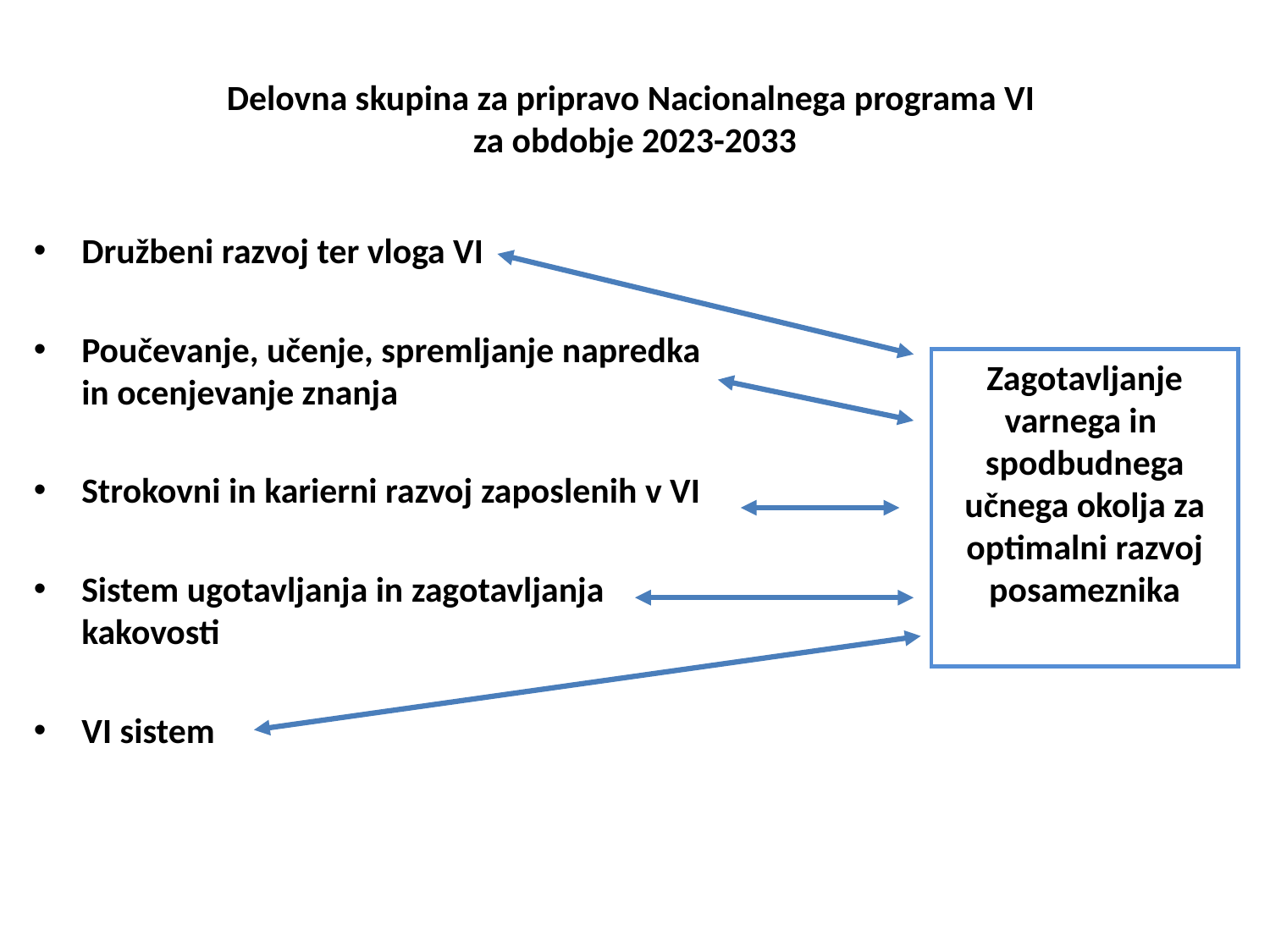

# Delovna skupina za pripravo Nacionalnega programa VI za obdobje 2023-2033
Družbeni razvoj ter vloga VI

Poučevanje, učenje, spremljanje napredka  in ocenjevanje znanja

Strokovni in karierni razvoj zaposlenih v VI

Sistem ugotavljanja in zagotavljanja kakovosti

VI sistem
Zagotavljanje varnega in  spodbudnega učnega okolja za optimalni razvoj posameznika